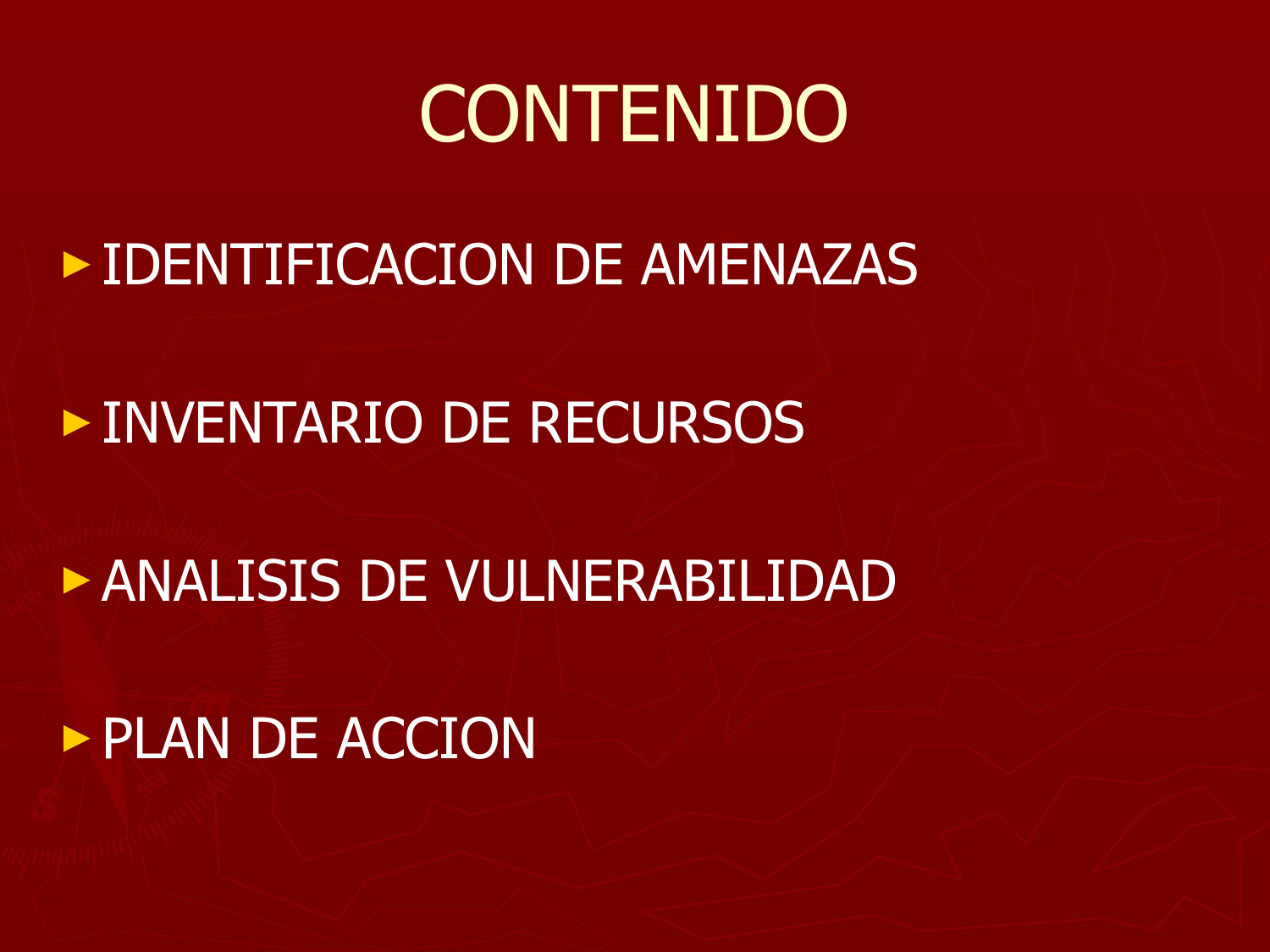

# CONTENIDO
IDENTIFICACION DE AMENAZAS

INVENTARIO DE RECURSOS

ANALISIS DE VULNERABILIDAD

PLAN DE ACCION